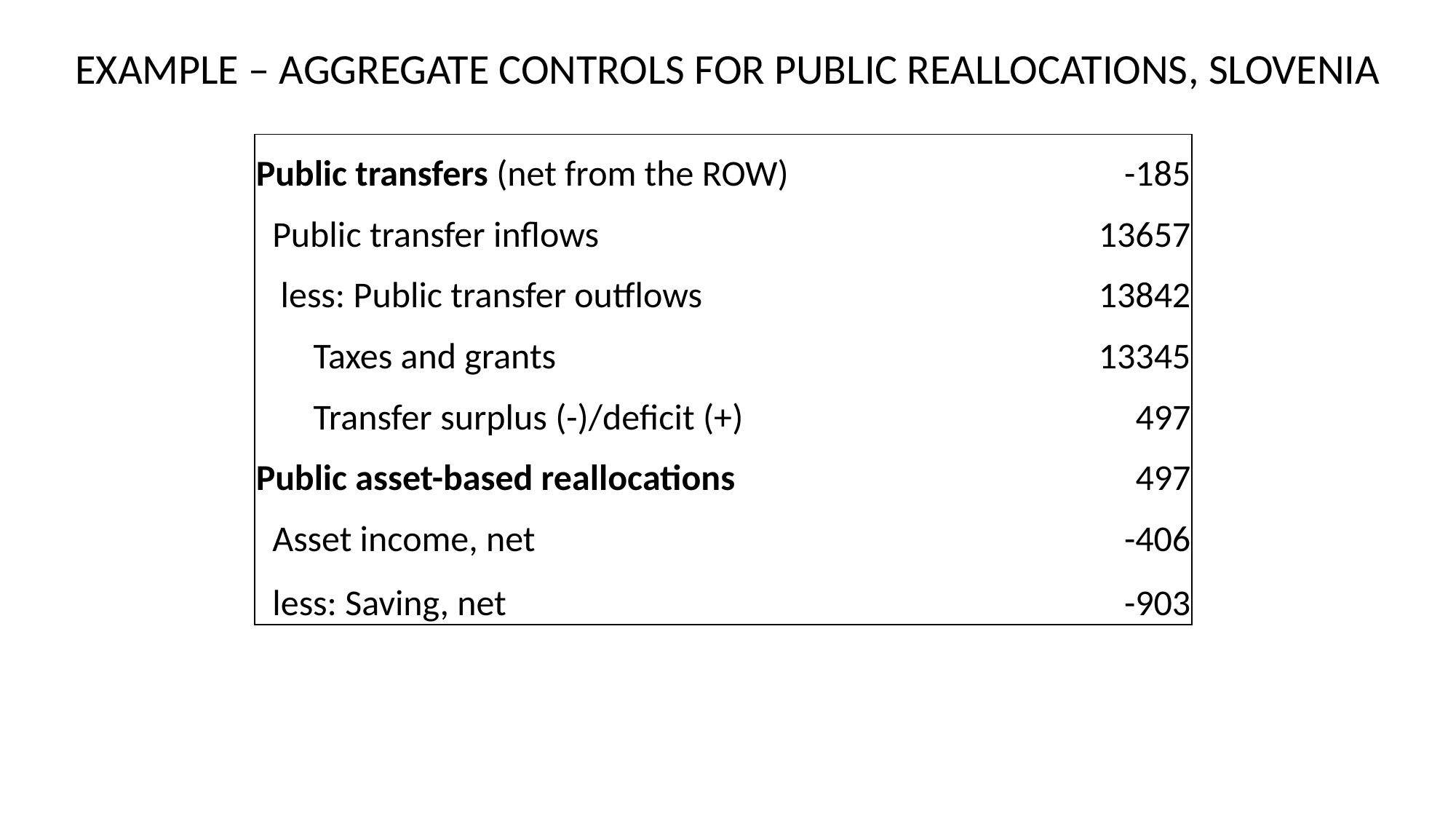

# EXAMPLE – AGGREGATE CONTROLS FOR PUBLIC REALLOCATIONS, SLOVENIA
| Public transfers (net from the ROW) | -185 |
| --- | --- |
| Public transfer inflows | 13657 |
| less: Public transfer outflows | 13842 |
| Taxes and grants | 13345 |
| Transfer surplus (-)/deficit (+) | 497 |
| Public asset-based reallocations | 497 |
| Asset income, net | -406 |
| less: Saving, net | -903 |